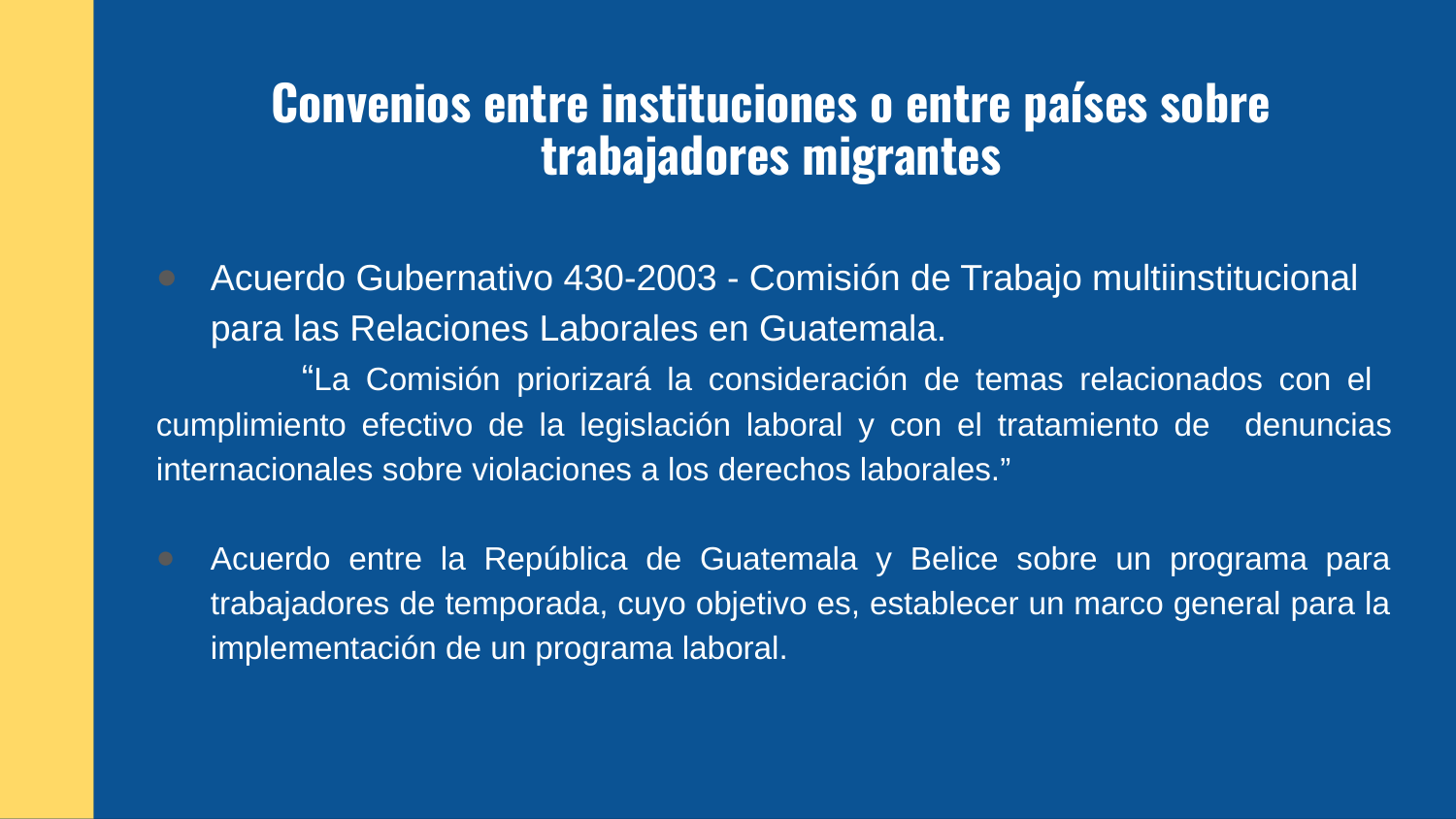

Convenios entre instituciones o entre países sobre trabajadores migrantes

Acuerdo Gubernativo 430-2003 - Comisión de Trabajo multiinstitucional para las Relaciones Laborales en Guatemala.
	“La Comisión priorizará la consideración de temas relacionados con el 	cumplimiento efectivo de la legislación laboral y con el tratamiento de 	denuncias internacionales sobre violaciones a los derechos laborales.”

Acuerdo entre la República de Guatemala y Belice sobre un programa para trabajadores de temporada, cuyo objetivo es, establecer un marco general para la implementación de un programa laboral.